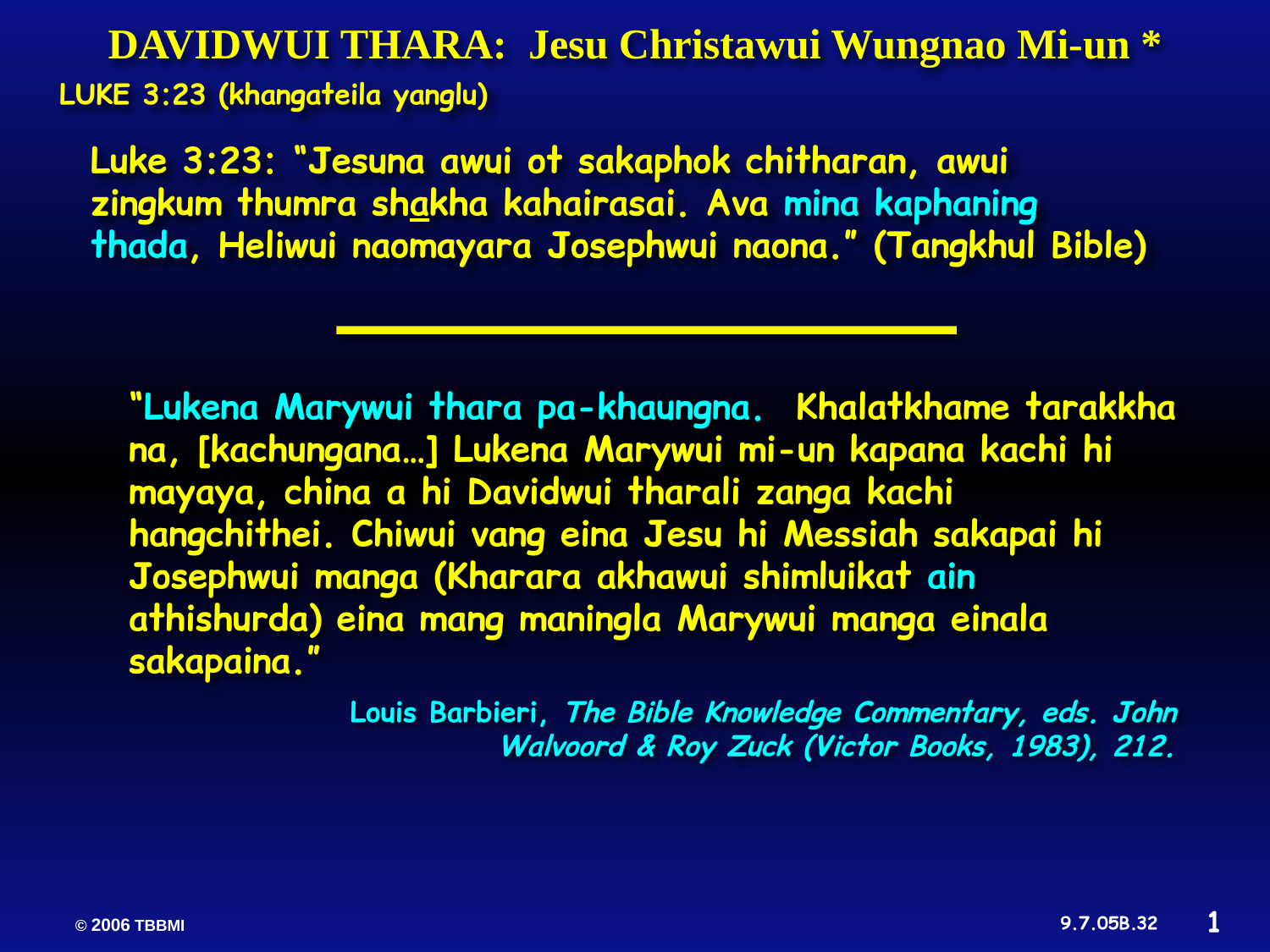

DAVIDWUI THARA:  Jesu Christawui Wungnao Mi-un *
LUKE 3:23 (khangateila yanglu)
Luke 3:23: “Jesuna awui ot sakaphok chitharan, awui zingkum thumra shakha kahairasai. Ava mina kaphaning thada, Heliwui naomayara Josephwui naona.” (Tangkhul Bible)

“Lukena Marywui thara pa-khaungna.  Khalatkhame tarakkha na, [kachungana…] Lukena Marywui mi-un kapana kachi hi mayaya, china a hi Davidwui tharali zanga kachi hangchithei. Chiwui vang eina Jesu hi Messiah sakapai hi Josephwui manga (Kharara akhawui shimluikat ain athishurda) eina mang maningla Marywui manga einala sakapaina.”
              Louis Barbieri, The Bible Knowledge Commentary, eds. John Walvoord & Roy Zuck (Victor Books, 1983), 212.

1

32